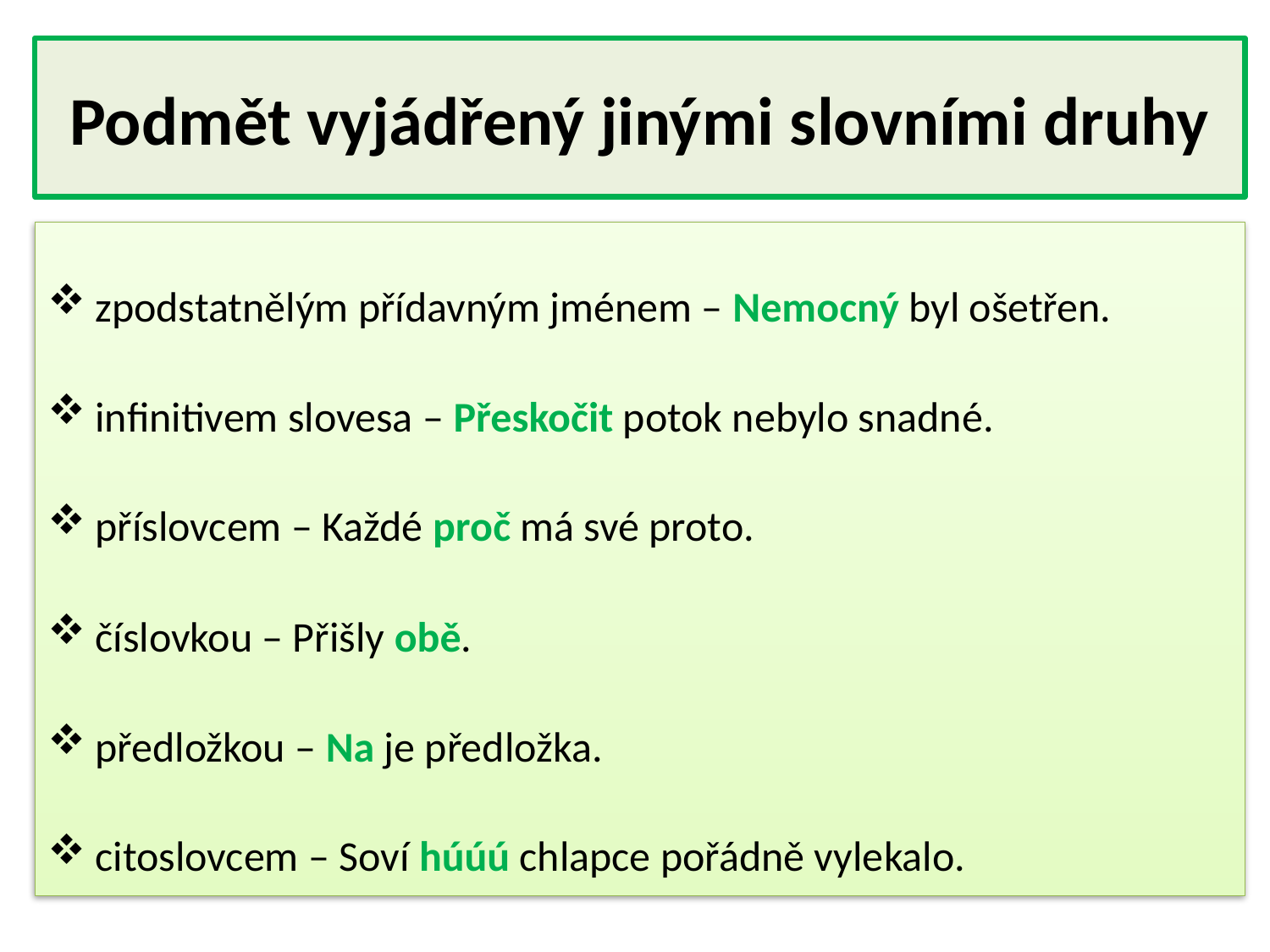

# Podmět vyjádřený jinými slovními druhy
zpodstatnělým přídavným jménem – Nemocný byl ošetřen.
infinitivem slovesa – Přeskočit potok nebylo snadné.
příslovcem – Každé proč má své proto.
číslovkou – Přišly obě.
předložkou – Na je předložka.
citoslovcem – Soví húúú chlapce pořádně vylekalo.